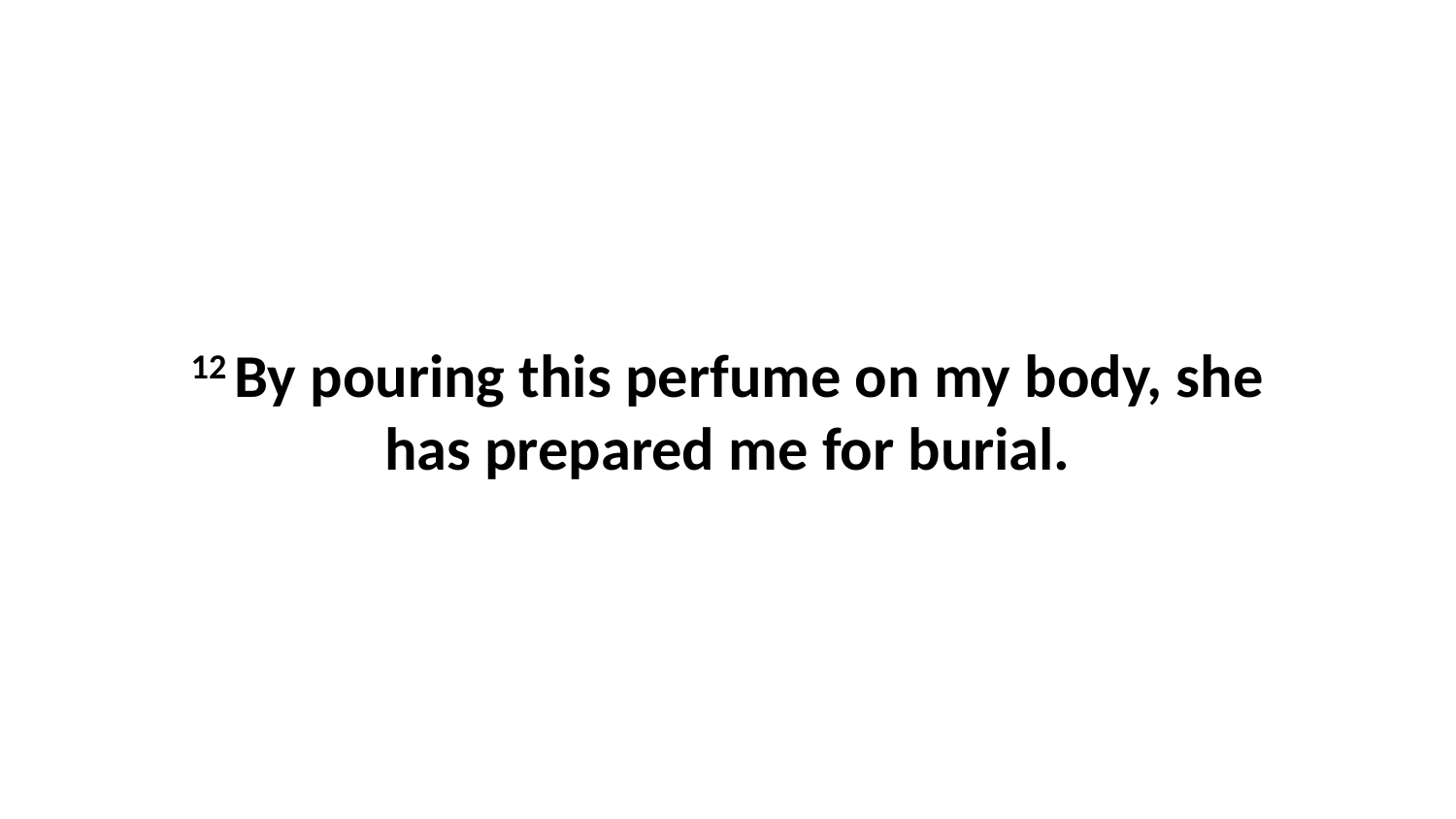

12 By pouring this perfume on my body, she has prepared me for burial.